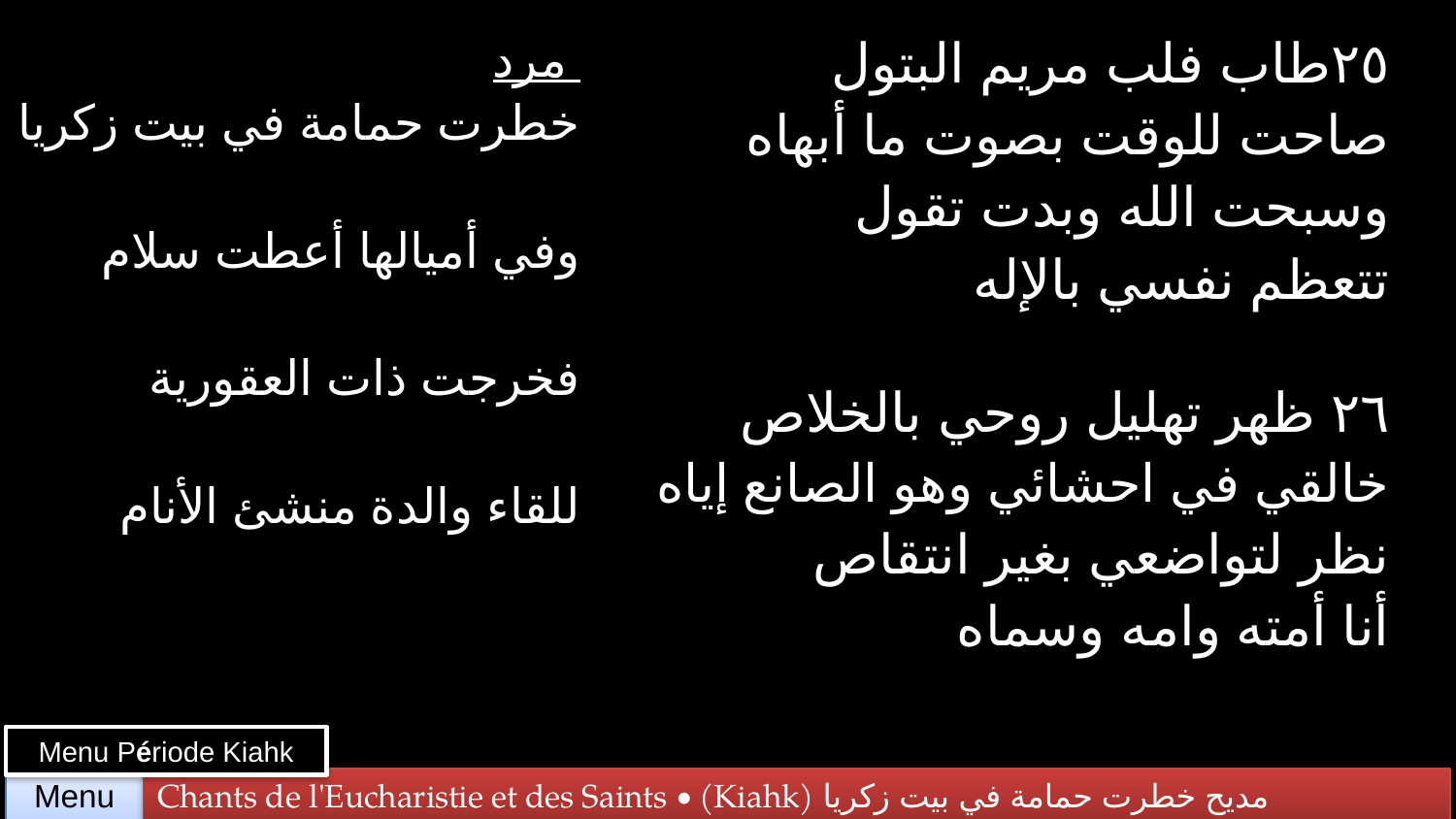

| مرد خطرت حمامة في بيت زكريا وفي أميالها أعطت سلام فخرجت ذات العقورية للقاء والدة منشئ الأنام | ٢٥طاب فلب مريم البتول صاحت للوقت بصوت ما أبهاه وسبحت الله وبدت تقول تتعظم نفسي بالإله |
| --- | --- |
|  | ٢٦ ظهر تهليل روحي بالخلاص خالقي في احشائي وهو الصانع إياه نظر لتواضعي بغير انتقاص أنا أمته وامه وسماه |

Menu Période Kiahk
Chants de l'Eucharistie et des Saints • (Kiahk) مديح خطرت حمامة في بيت زكريا
Menu